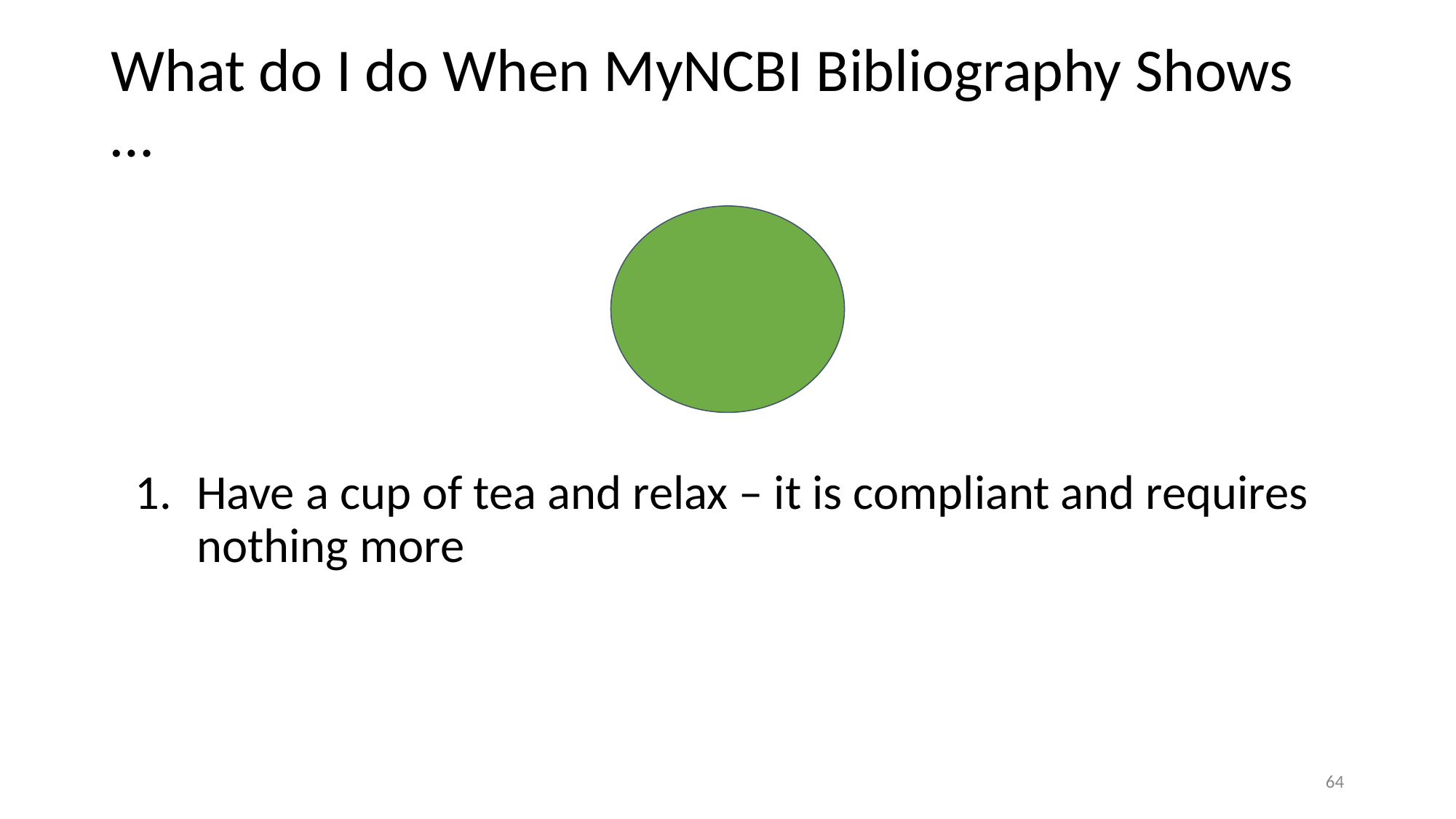

# What do I do When MyNCBI Bibliography Shows …

Have a cup of tea and relax – it is compliant and requires nothing more

64